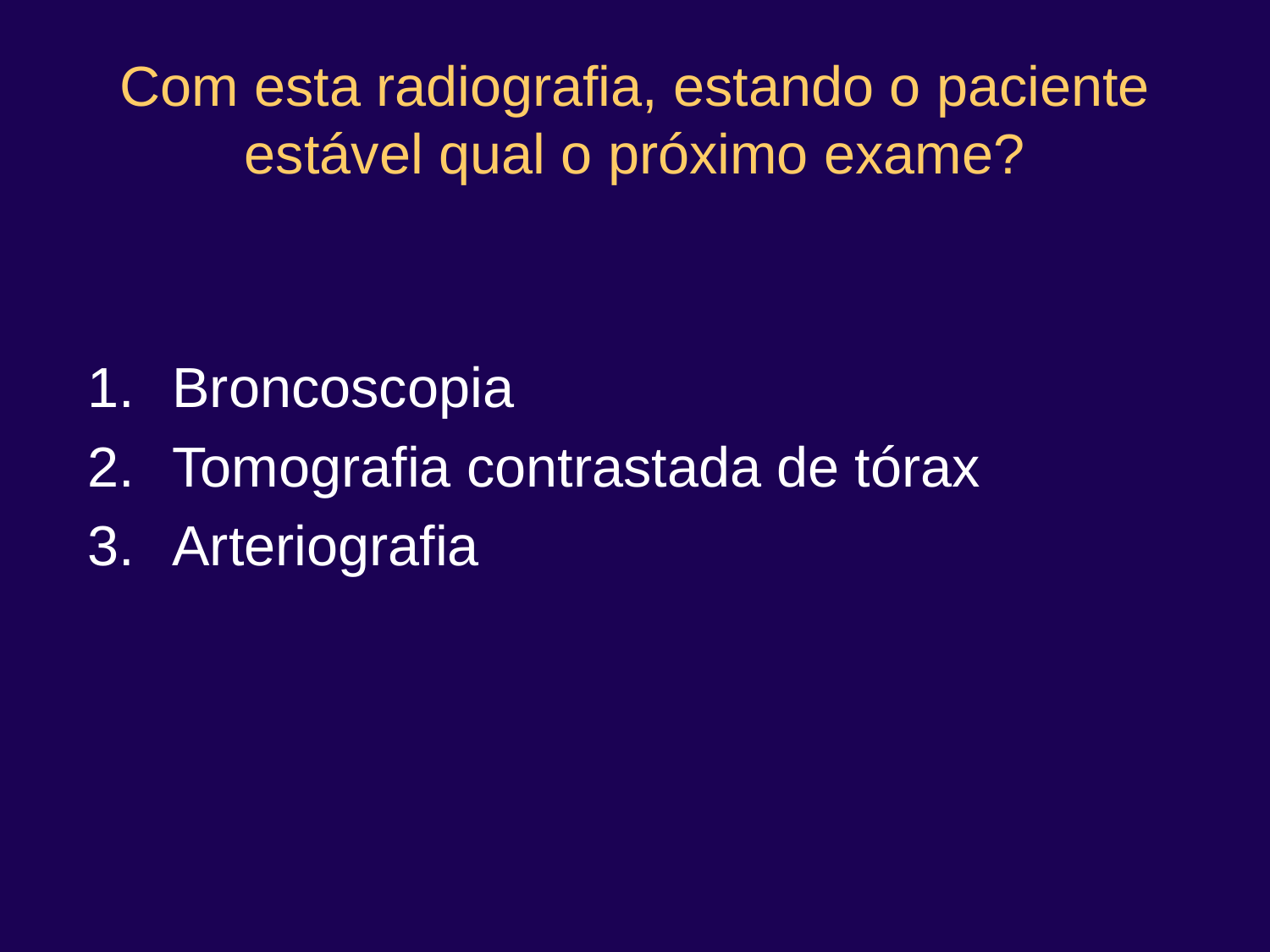

# Com esta radiografia, estando o paciente estável qual o próximo exame?

Broncoscopia
Tomografia contrastada de tórax
Arteriografia